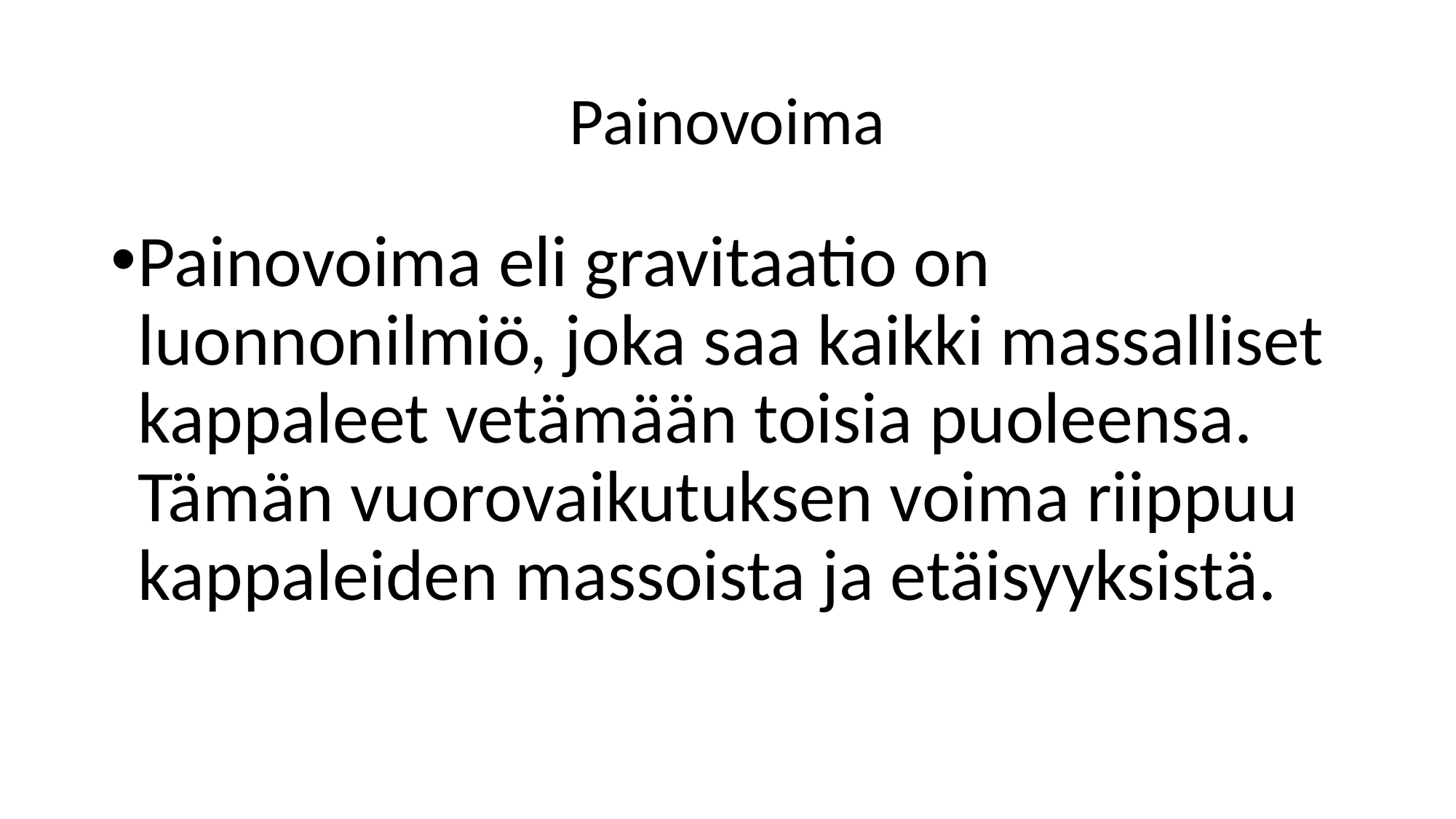

# Painovoima
Painovoima eli gravitaatio on luonnonilmiö, joka saa kaikki massalliset kappaleet vetämään toisia puoleensa. Tämän vuorovaikutuksen voima riippuu kappaleiden massoista ja etäisyyksistä.